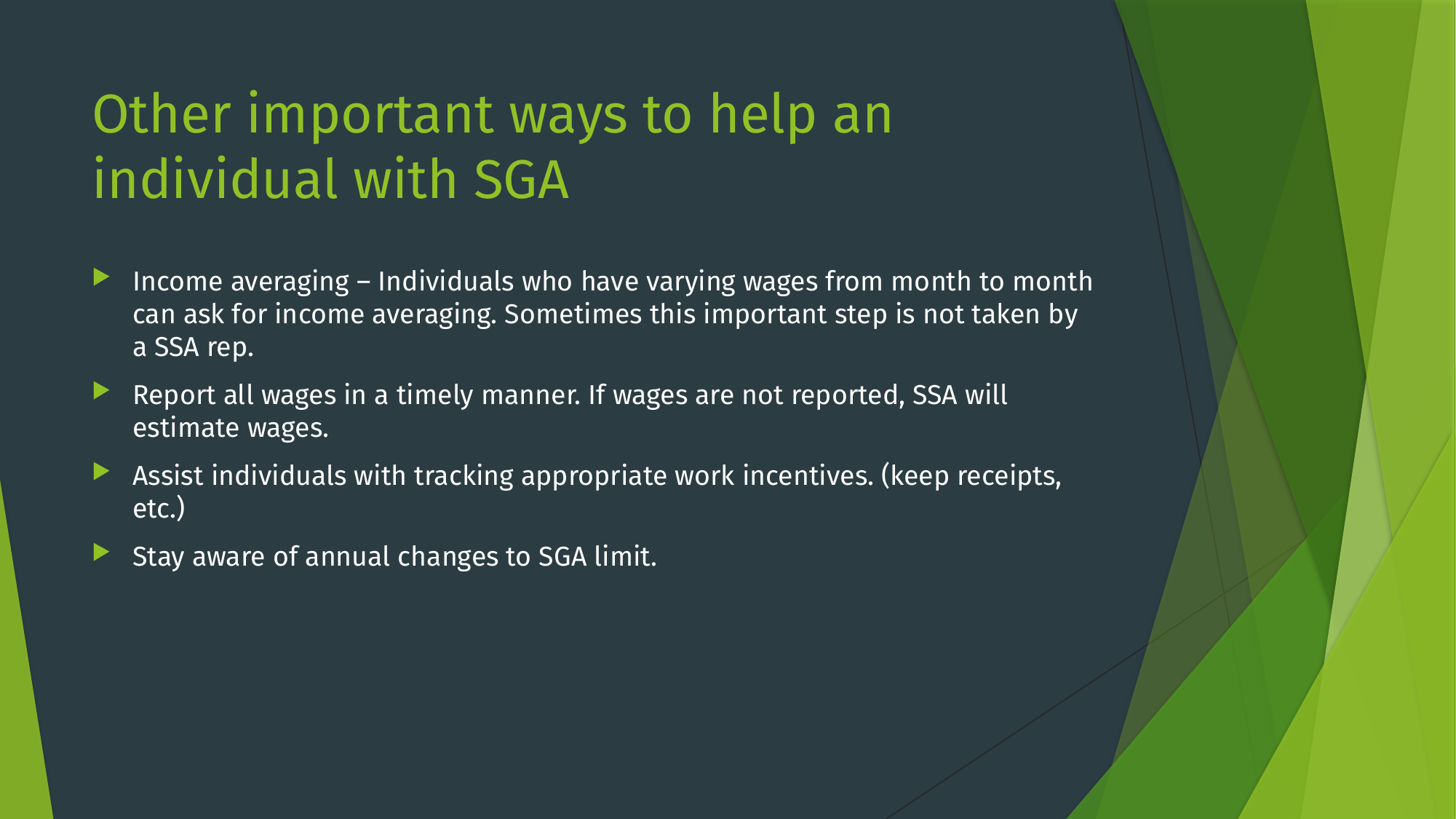

# Other important ways to help an individual with SGA
Income averaging – Individuals who have varying wages from month to month can ask for income averaging. Sometimes this important step is not taken by a SSA rep.
Report all wages in a timely manner. If wages are not reported, SSA will estimate wages.
Assist individuals with tracking appropriate work incentives. (keep receipts, etc.)
Stay aware of annual changes to SGA limit.